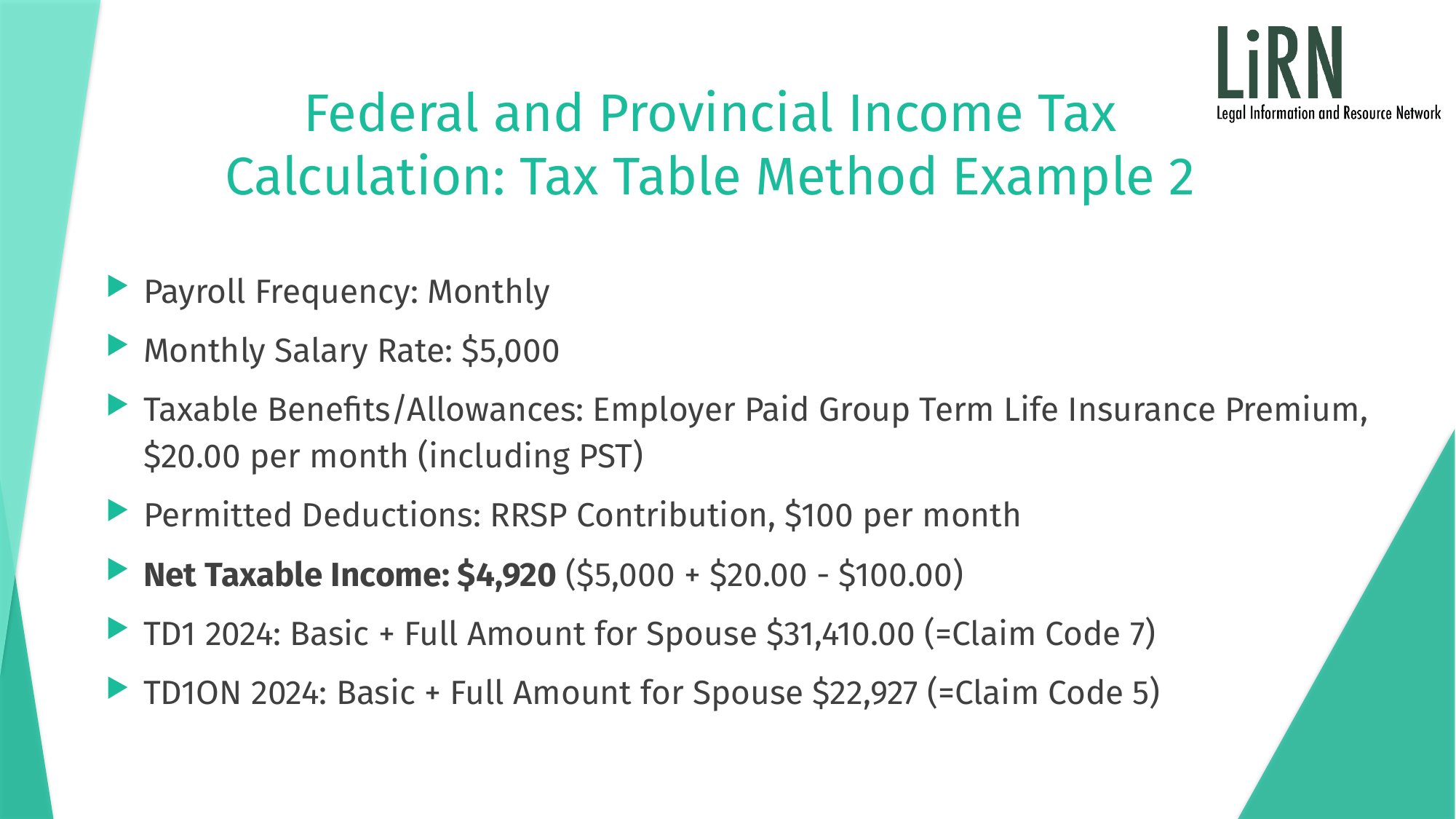

# Federal and Provincial Income Tax Calculation: Tax Table Method Example 2
Payroll Frequency: Monthly
Monthly Salary Rate: $5,000
Taxable Benefits/Allowances: Employer Paid Group Term Life Insurance Premium, $20.00 per month (including PST)
Permitted Deductions: RRSP Contribution, $100 per month
Net Taxable Income: $4,920 ($5,000 + $20.00 - $100.00)
TD1 2024: Basic + Full Amount for Spouse $31,410.00 (=Claim Code 7)
TD1ON 2024: Basic + Full Amount for Spouse $22,927 (=Claim Code 5)